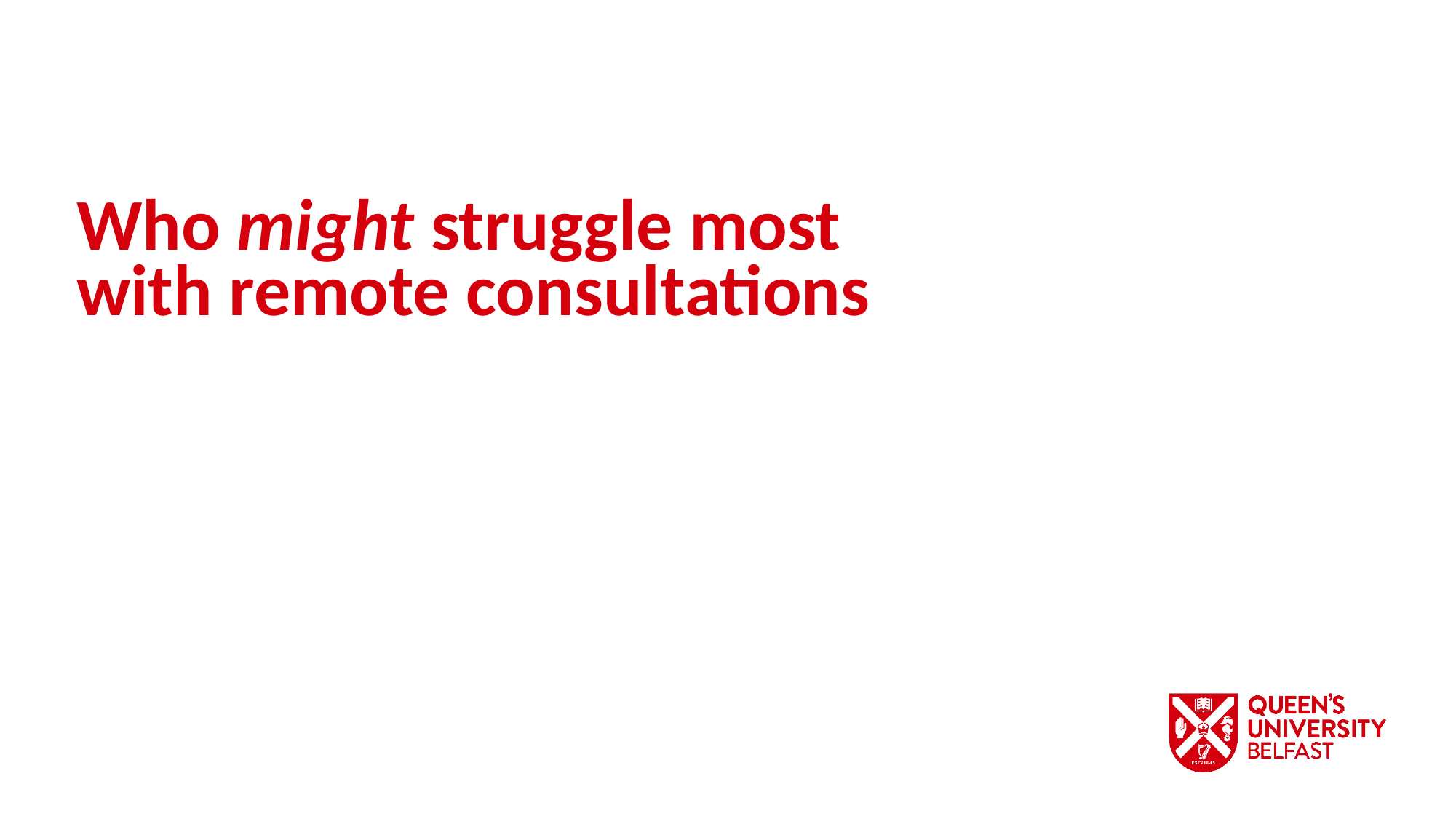

Who might struggle most with remote consultations